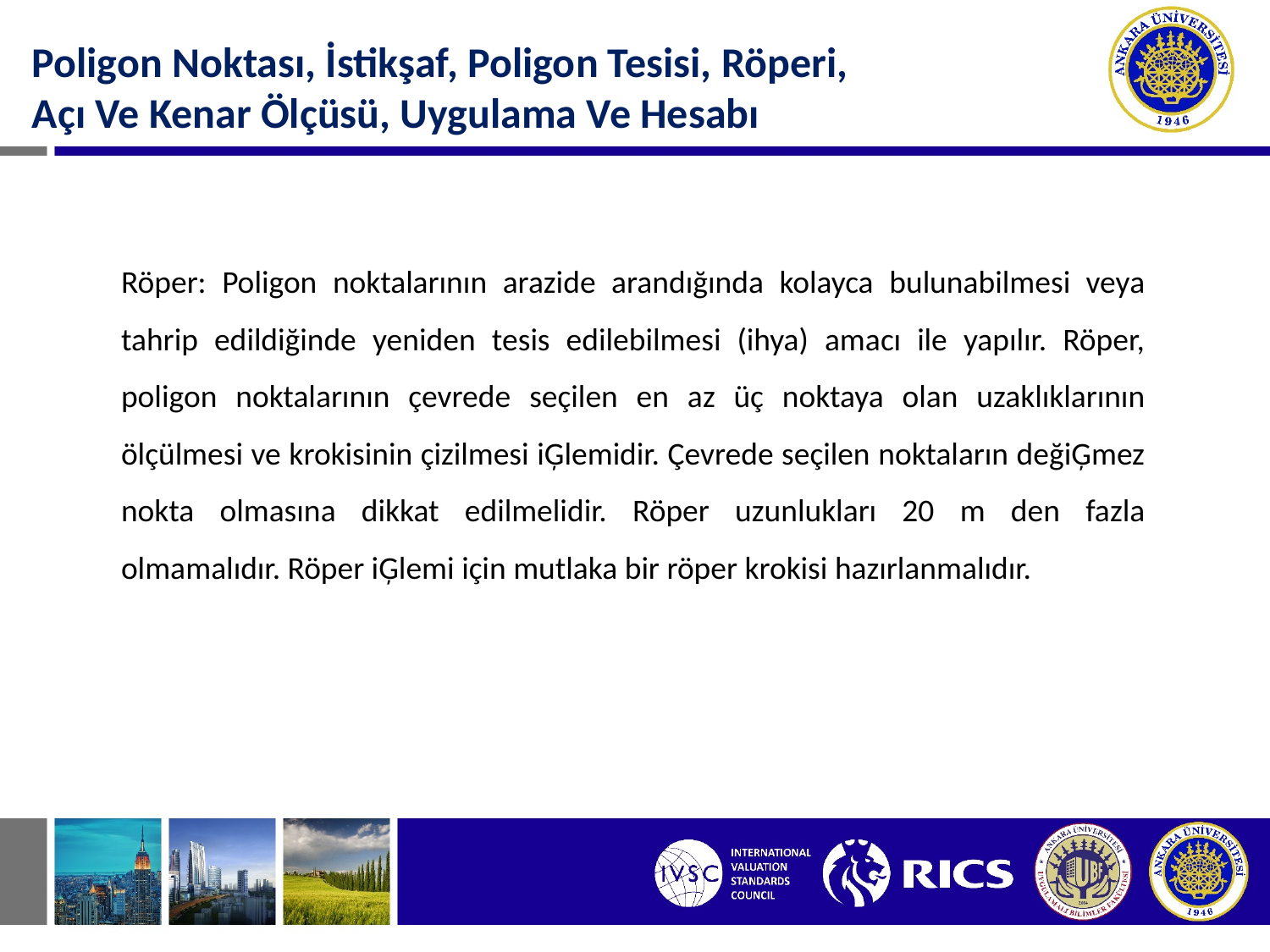

Poligon Noktası, İstikşaf, Poligon Tesisi, Röperi, Açı Ve Kenar Ölçüsü, Uygulama Ve Hesabı
Röper: Poligon noktalarının arazide arandığında kolayca bulunabilmesi veya tahrip edildiğinde yeniden tesis edilebilmesi (ihya) amacı ile yapılır. Röper, poligon noktalarının çevrede seçilen en az üç noktaya olan uzaklıklarının ölçülmesi ve krokisinin çizilmesi iĢlemidir. Çevrede seçilen noktaların değiĢmez nokta olmasına dikkat edilmelidir. Röper uzunlukları 20 m den fazla olmamalıdır. Röper iĢlemi için mutlaka bir röper krokisi hazırlanmalıdır.